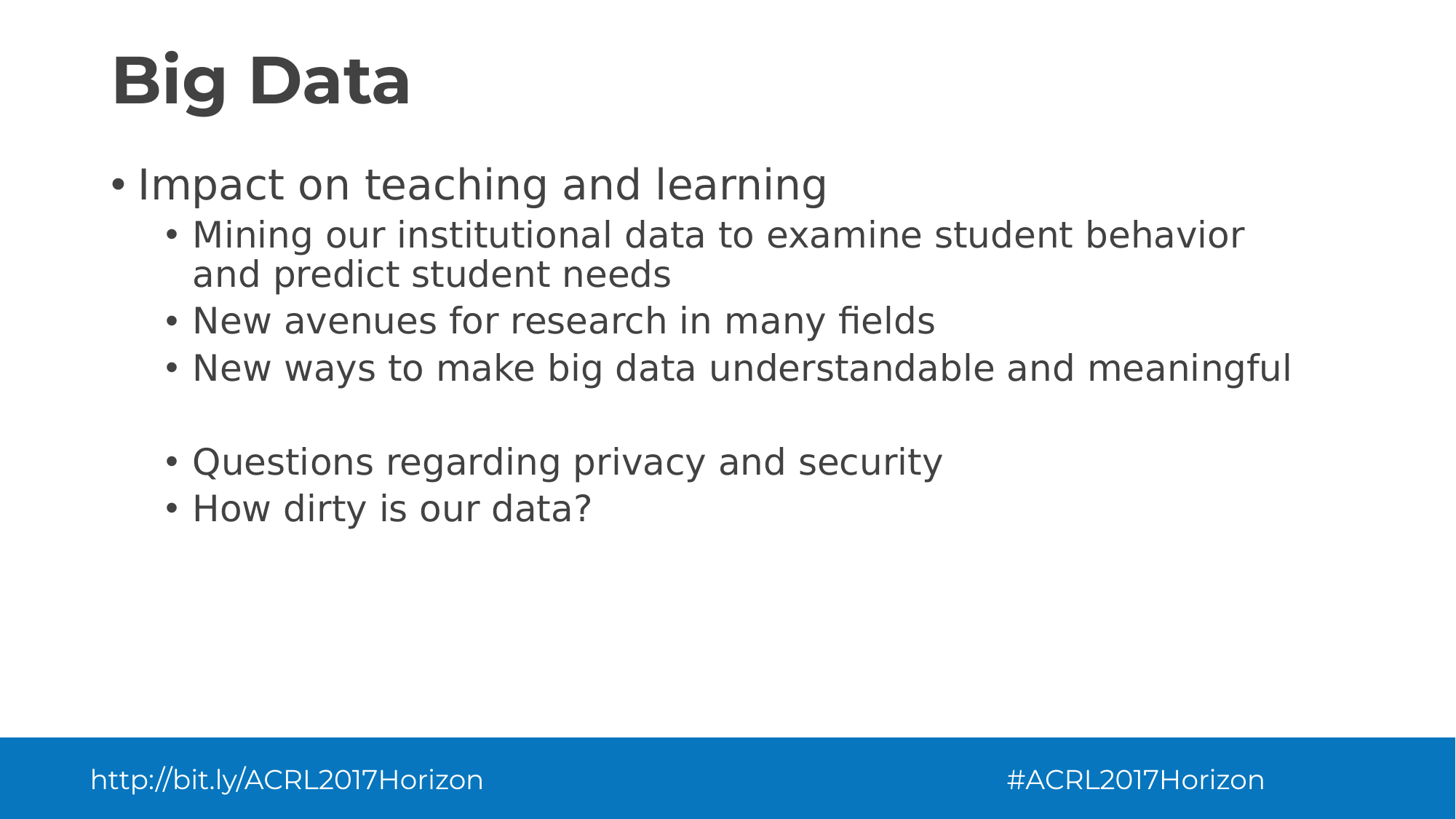

# Big Data
Impact on teaching and learning
Mining our institutional data to examine student behavior and predict student needs
New avenues for research in many fields
New ways to make big data understandable and meaningful

Questions regarding privacy and security
How dirty is our data?

http://bit.ly/ACRL2017Horizon                                                            #ACRL2017Horizon